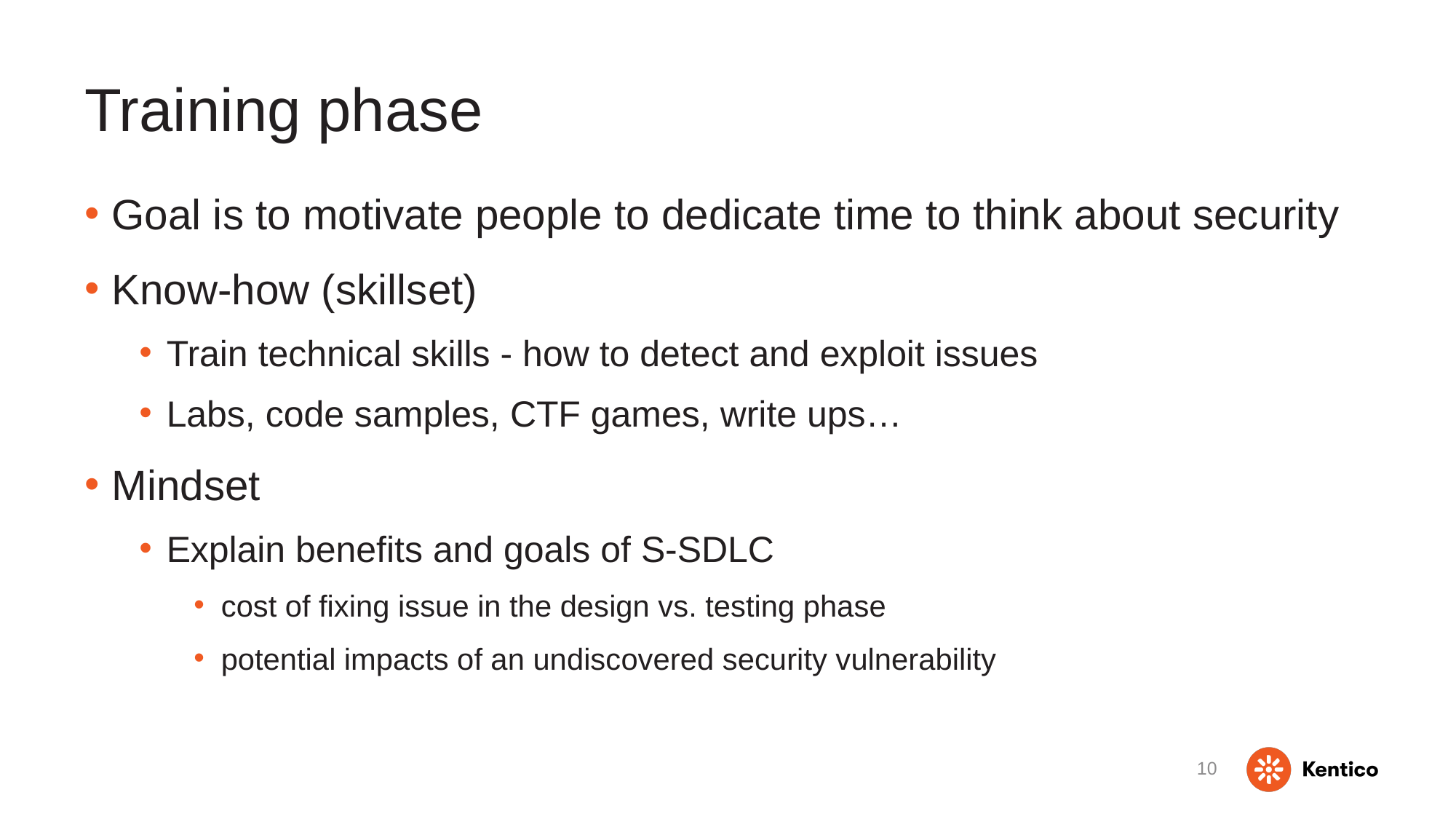

# Training phase
Goal is to motivate people to dedicate time to think about security
Know-how (skillset)
Train technical skills - how to detect and exploit issues
Labs, code samples, CTF games, write ups…
Mindset
Explain benefits and goals of S-SDLC
cost of fixing issue in the design vs. testing phase
potential impacts of an undiscovered security vulnerability
10